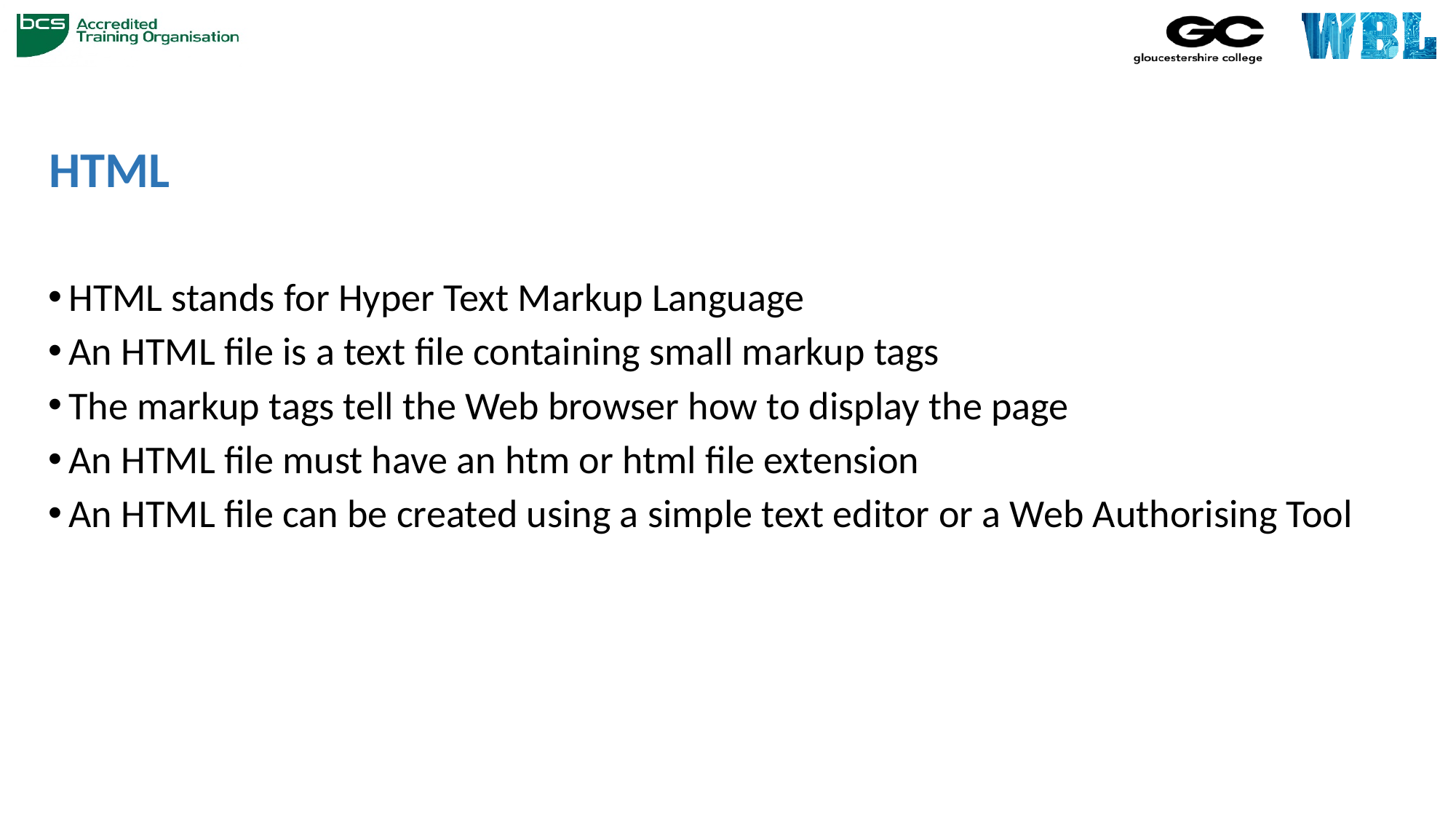

# HTML
HTML stands for Hyper Text Markup Language
An HTML file is a text file containing small markup tags
The markup tags tell the Web browser how to display the page
An HTML file must have an htm or html file extension
An HTML file can be created using a simple text editor or a Web Authorising Tool